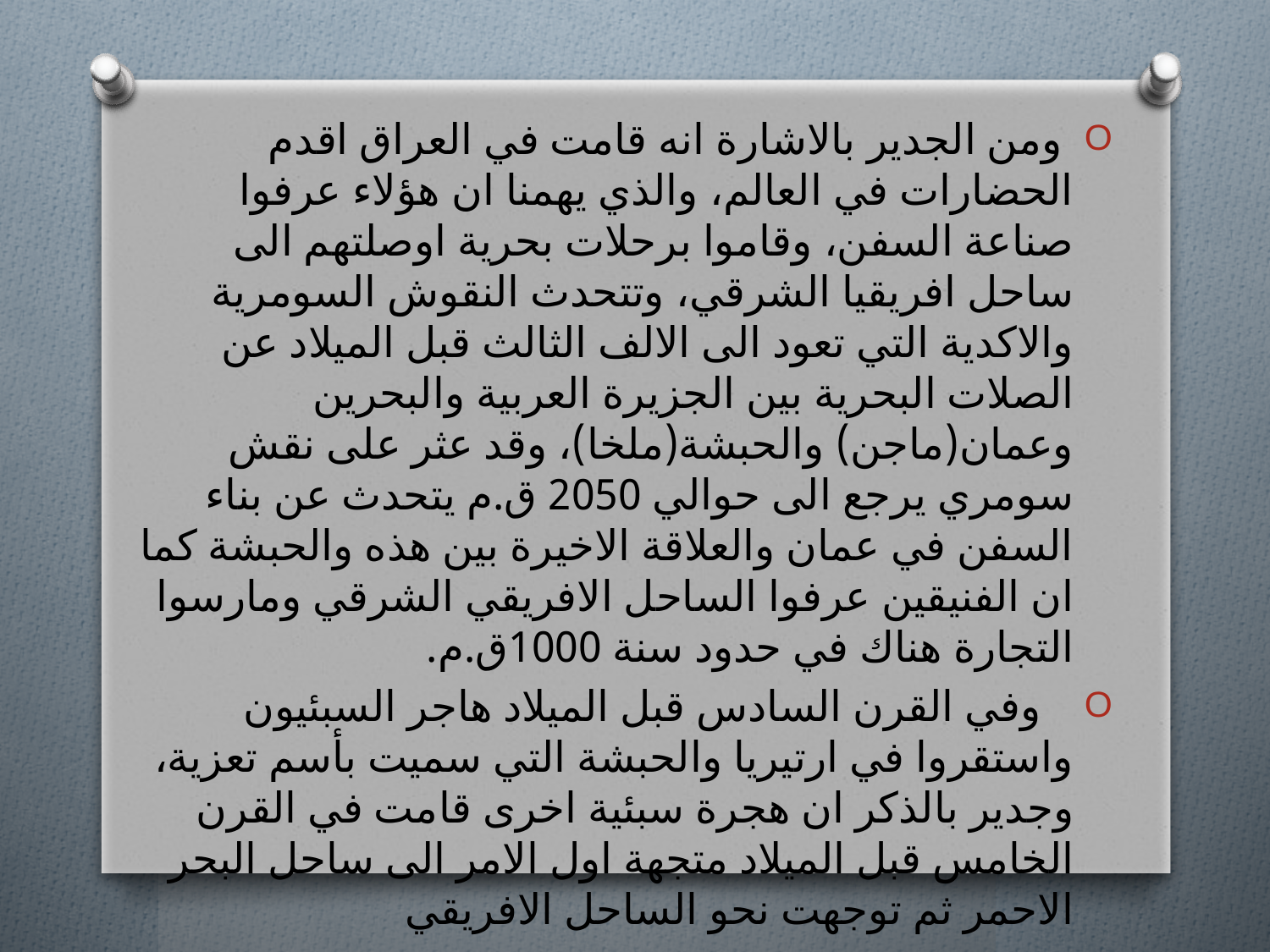

ومن الجدير بالاشارة انه قامت في العراق اقدم الحضارات في العالم، والذي يهمنا ان هؤلاء عرفوا صناعة السفن، وقاموا برحلات بحرية اوصلتهم الى ساحل افريقيا الشرقي، وتتحدث النقوش السومرية والاكدية التي تعود الى الالف الثالث قبل الميلاد عن الصلات البحرية بين الجزيرة العربية والبحرين وعمان(ماجن) والحبشة(ملخا)، وقد عثر على نقش سومري يرجع الى حوالي 2050 ق.م يتحدث عن بناء السفن في عمان والعلاقة الاخيرة بين هذه والحبشة كما ان الفنيقين عرفوا الساحل الافريقي الشرقي ومارسوا التجارة هناك في حدود سنة 1000ق.م.
   وفي القرن السادس قبل الميلاد هاجر السبئيون واستقروا في ارتيريا والحبشة التي سميت بأسم تعزية، وجدير بالذكر ان هجرة سبئية اخرى قامت في القرن الخامس قبل الميلاد متجهة اول الامر الى ساحل البحر الاحمر ثم توجهت نحو الساحل الافريقي